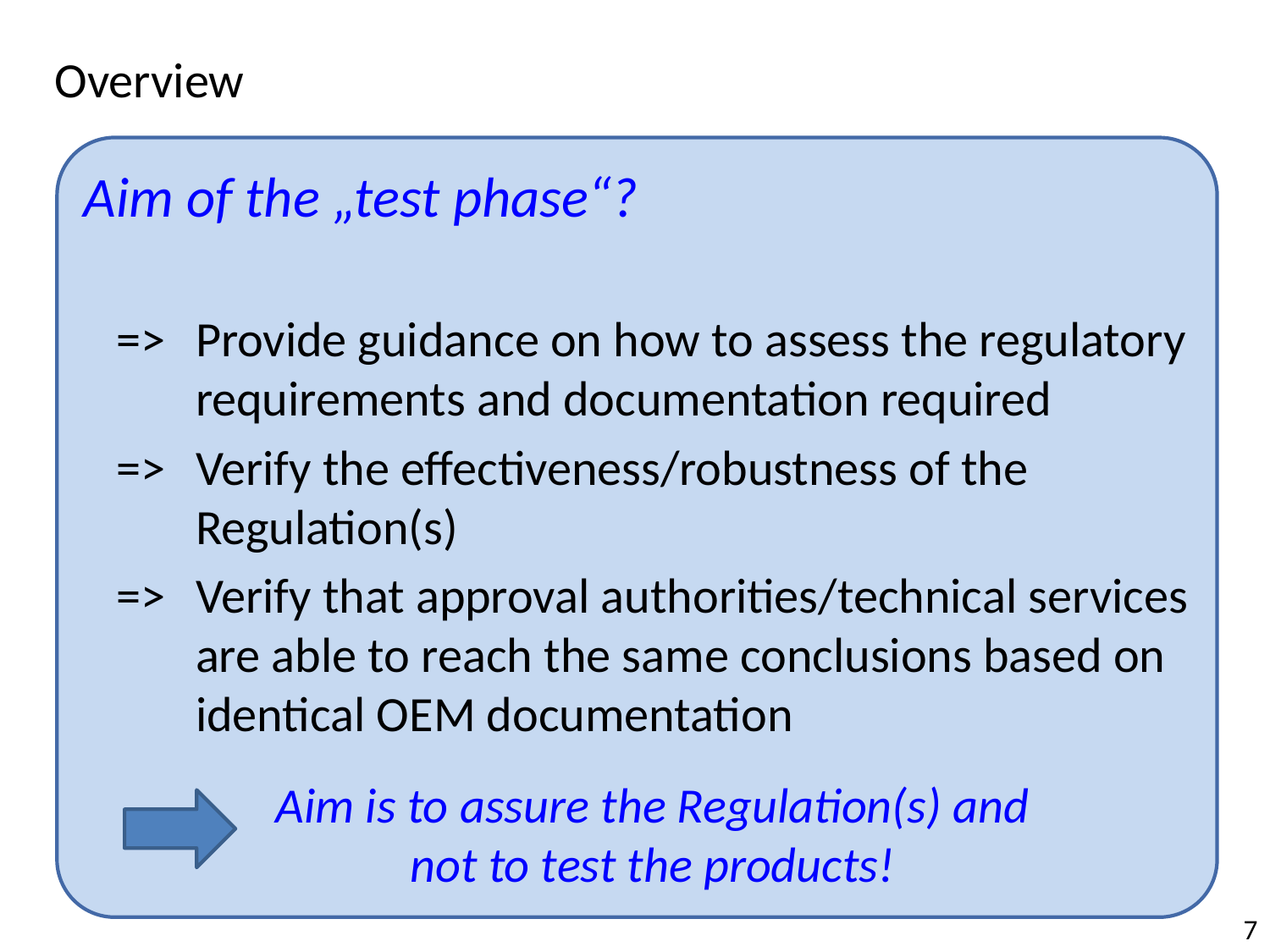

Overview
Aim of the „test phase“?

=> 	Provide guidance on how to assess the regulatory requirements and documentation required
=> 	Verify the effectiveness/robustness of the Regulation(s)
=> 	Verify that approval authorities/technical services are able to reach the same conclusions based on identical OEM documentation

Aim is to assure the Regulation(s) and not to test the products!